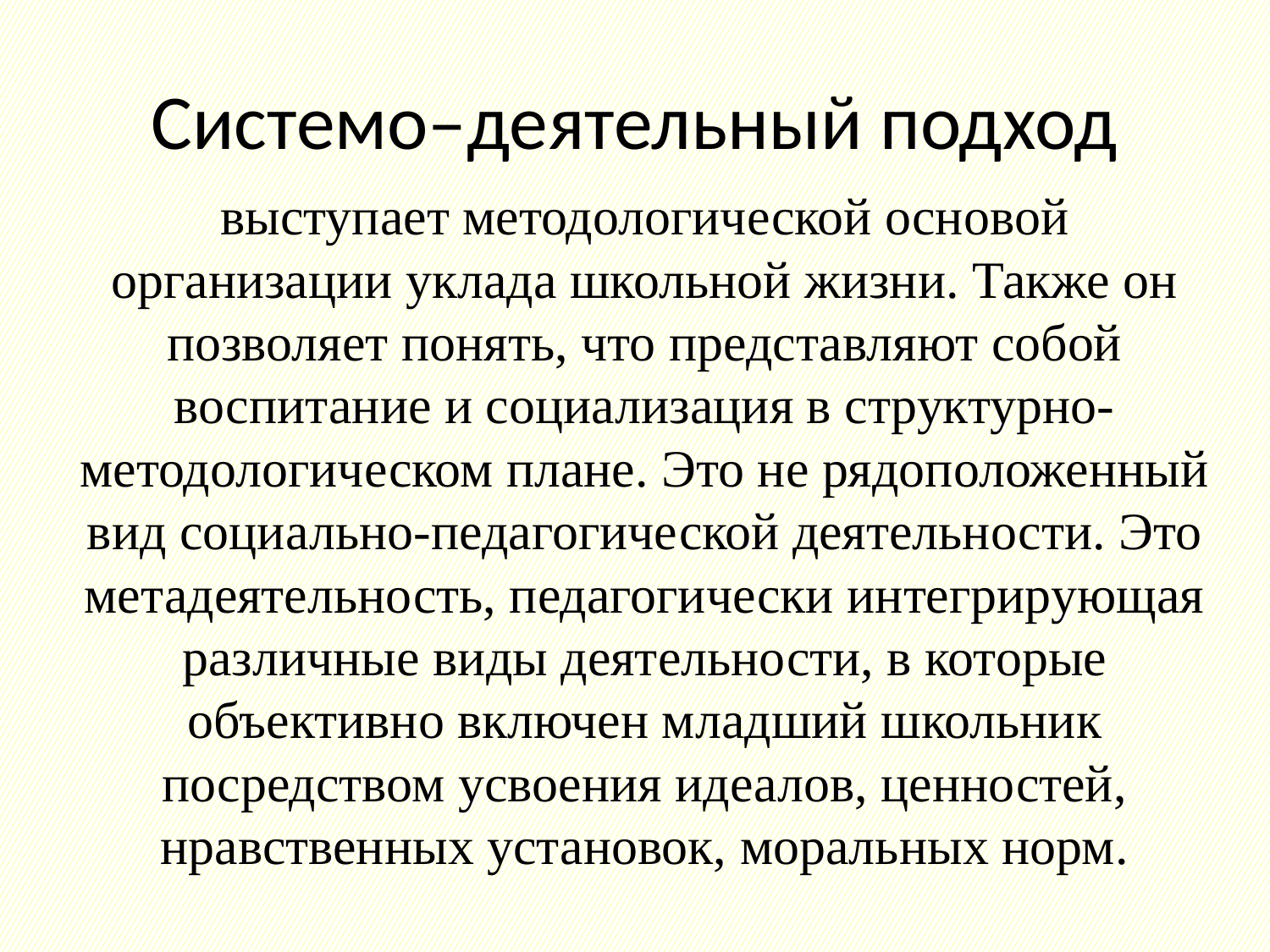

# Системо–деятельный подход
выступает методологической основой организации уклада школьной жизни. Также он позволяет понять, что представляют собой воспитание и социализация в структурно-методологическом плане. Это не рядоположенный вид социально-педагогической деятельности. Это метадеятельность, педагогически интегрирующая различные виды деятельности, в которые объективно включен младший школьник посредством усвоения идеалов, ценностей, нравственных установок, моральных норм.